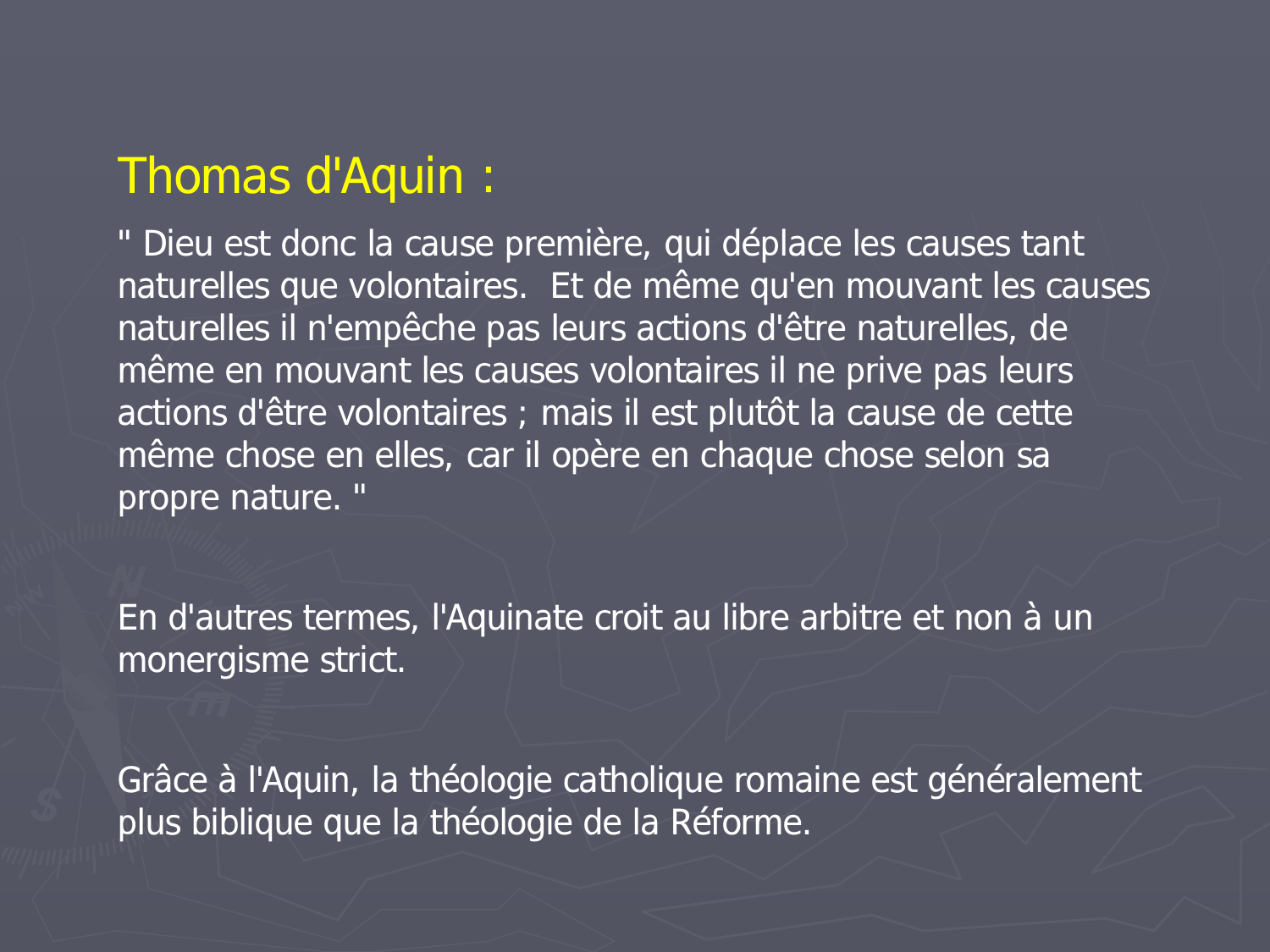

Thomas d'Aquin :
" Dieu est donc la cause première, qui déplace les causes tant naturelles que volontaires.  Et de même qu'en mouvant les causes naturelles il n'empêche pas leurs actions d'être naturelles, de même en mouvant les causes volontaires il ne prive pas leurs actions d'être volontaires ; mais il est plutôt la cause de cette même chose en elles, car il opère en chaque chose selon sa propre nature. "

En d'autres termes, l'Aquinate croit au libre arbitre et non à un monergisme strict.

Grâce à l'Aquin, la théologie catholique romaine est généralement plus biblique que la théologie de la Réforme.